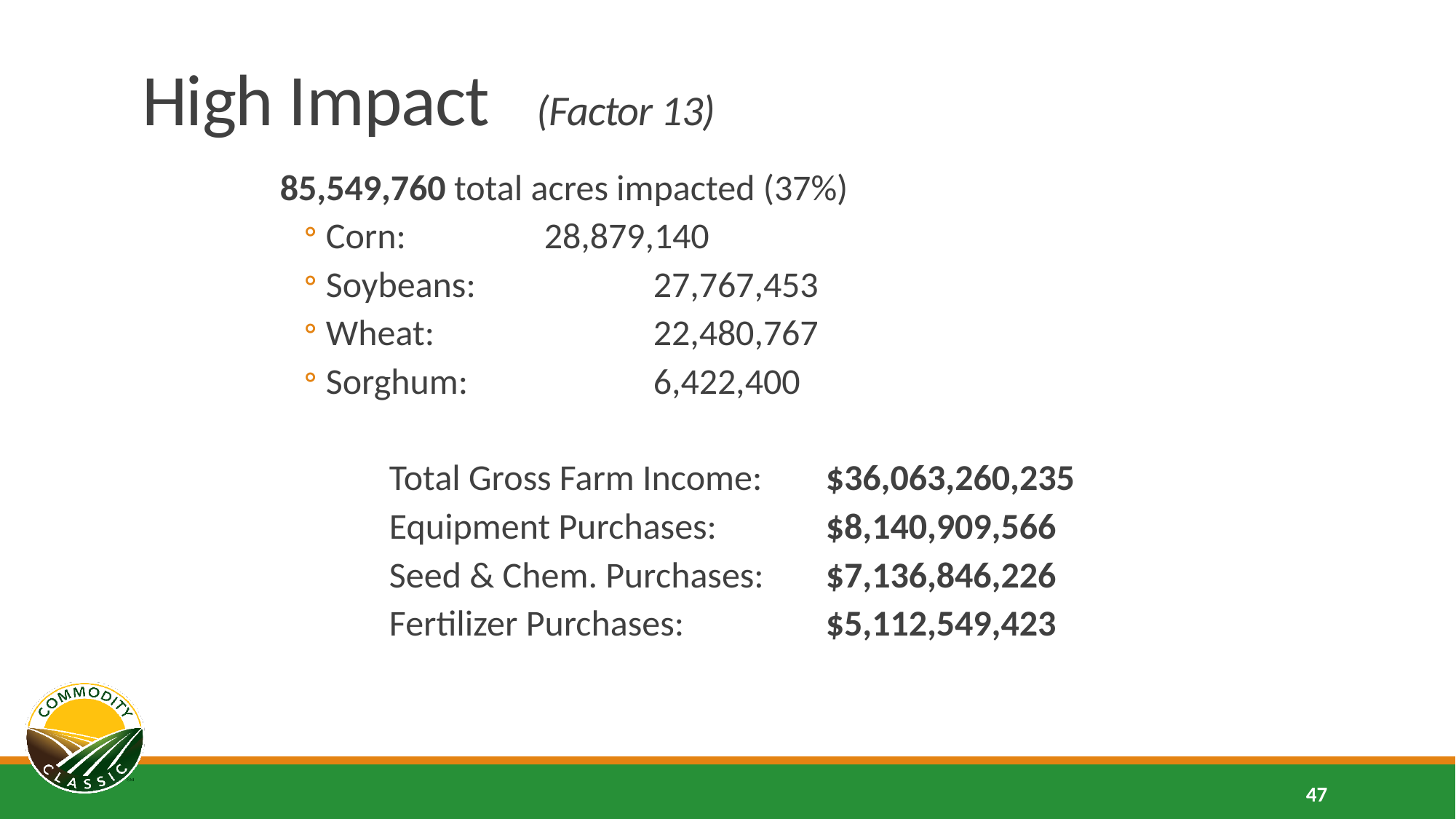

# High Impact   (Factor 13)
85,549,760 total acres impacted (37%)
Corn: 		28,879,140
Soybeans:		27,767,453
Wheat: 		22,480,767
Sorghum:		6,422,400

	Total Gross Farm Income: 	$36,063,260,235
	Equipment Purchases:	$8,140,909,566
	Seed & Chem. Purchases: 	$7,136,846,226
	Fertilizer Purchases:		$5,112,549,423

47